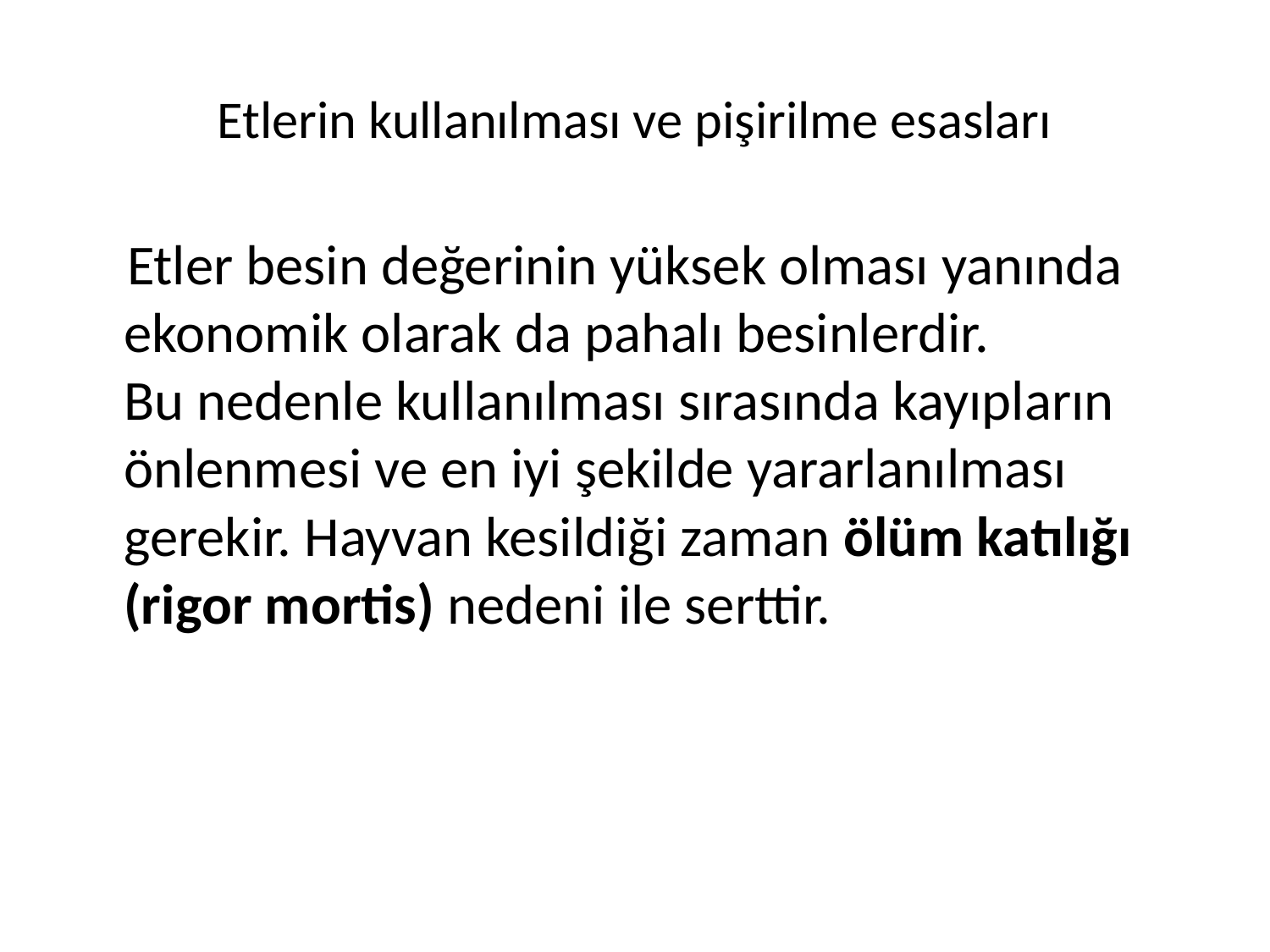

# Etlerin kullanılması ve pişirilme esasları
    Etler besin değerinin yüksek olması yanında ekonomik olarak da pahalı besinlerdir.
Bu nedenle kullanılması sırasında kayıpların önlenmesi ve en iyi şekilde yararlanılması gerekir. Hayvan kesildiği zaman ölüm katılığı (rigor mortis) nedeni ile serttir.